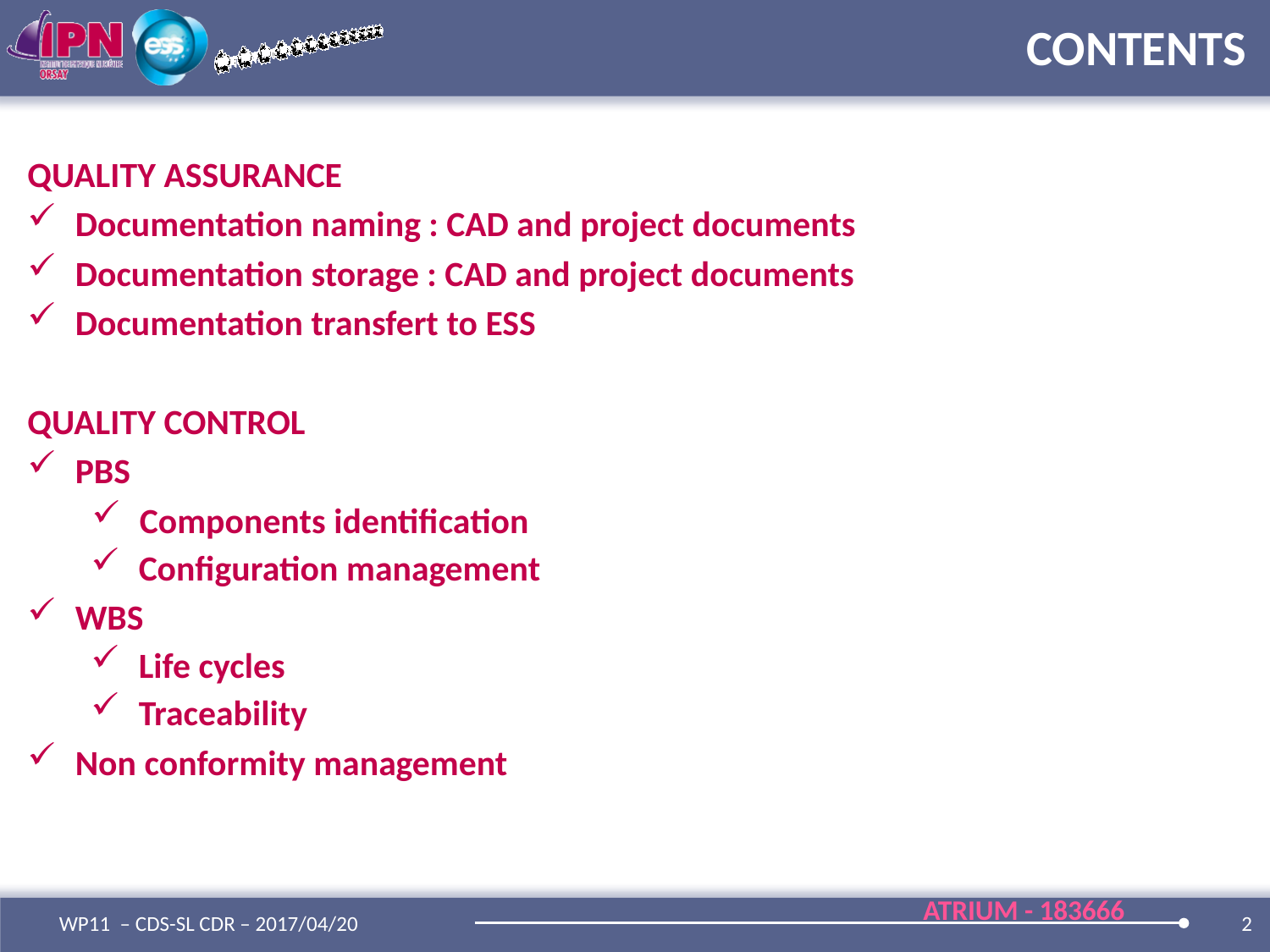

# CONTENTS

QUALITY ASSURANCE
Documentation naming : CAD and project documents
Documentation storage : CAD and project documents
Documentation transfert to ESS

QUALITY CONTROL
PBS
Components identification
Configuration management
WBS
Life cycles
Traceability
Non conformity management